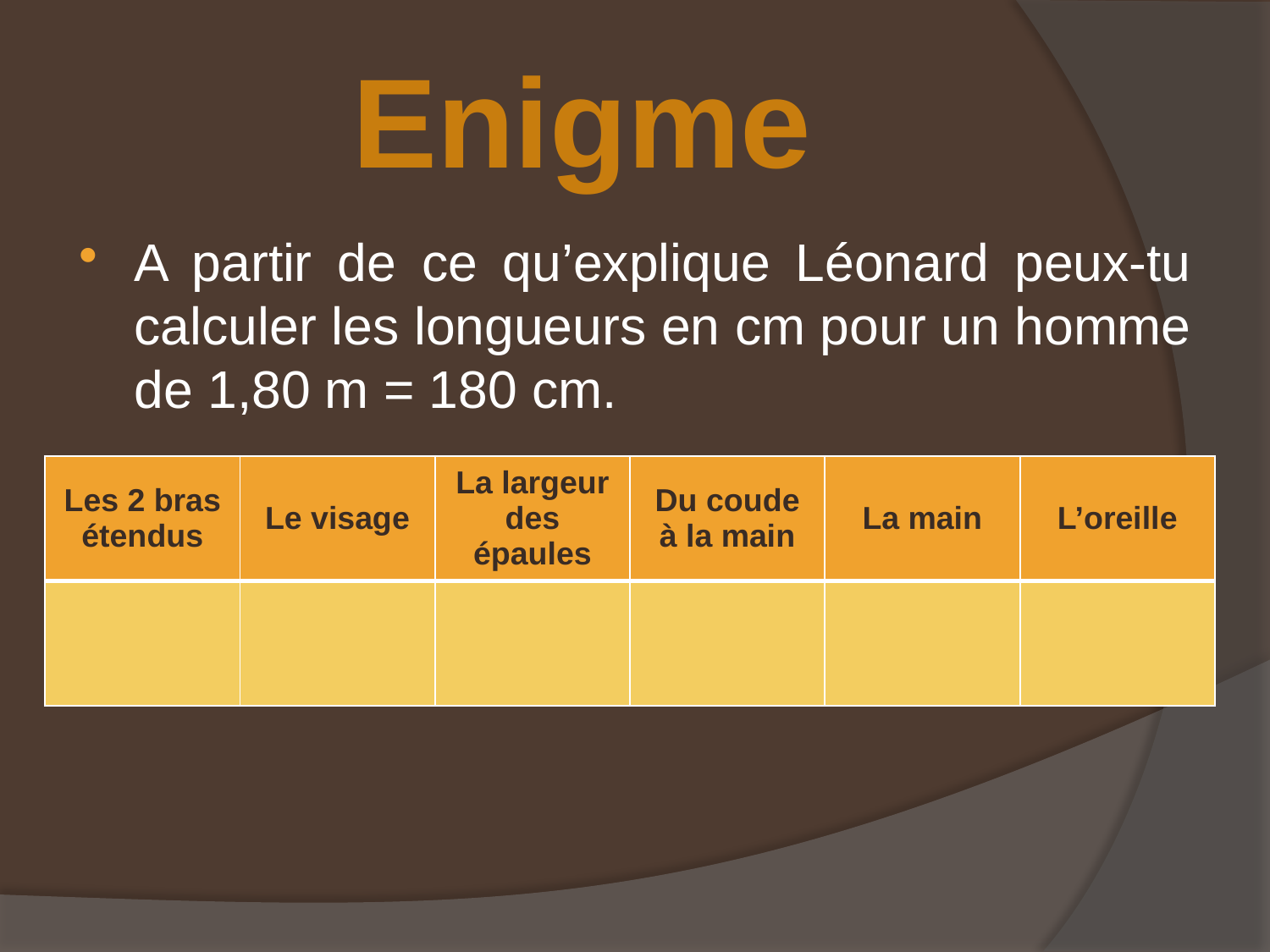

# Enigme
A partir de ce qu’explique Léonard peux-tu calculer les longueurs en cm pour un homme de 1,80 m = 180 cm.
| Les 2 bras étendus | Le visage | La largeur des épaules | Du coude à la main | La main | L’oreille |
| --- | --- | --- | --- | --- | --- |
|  |  |  |  |  |  |